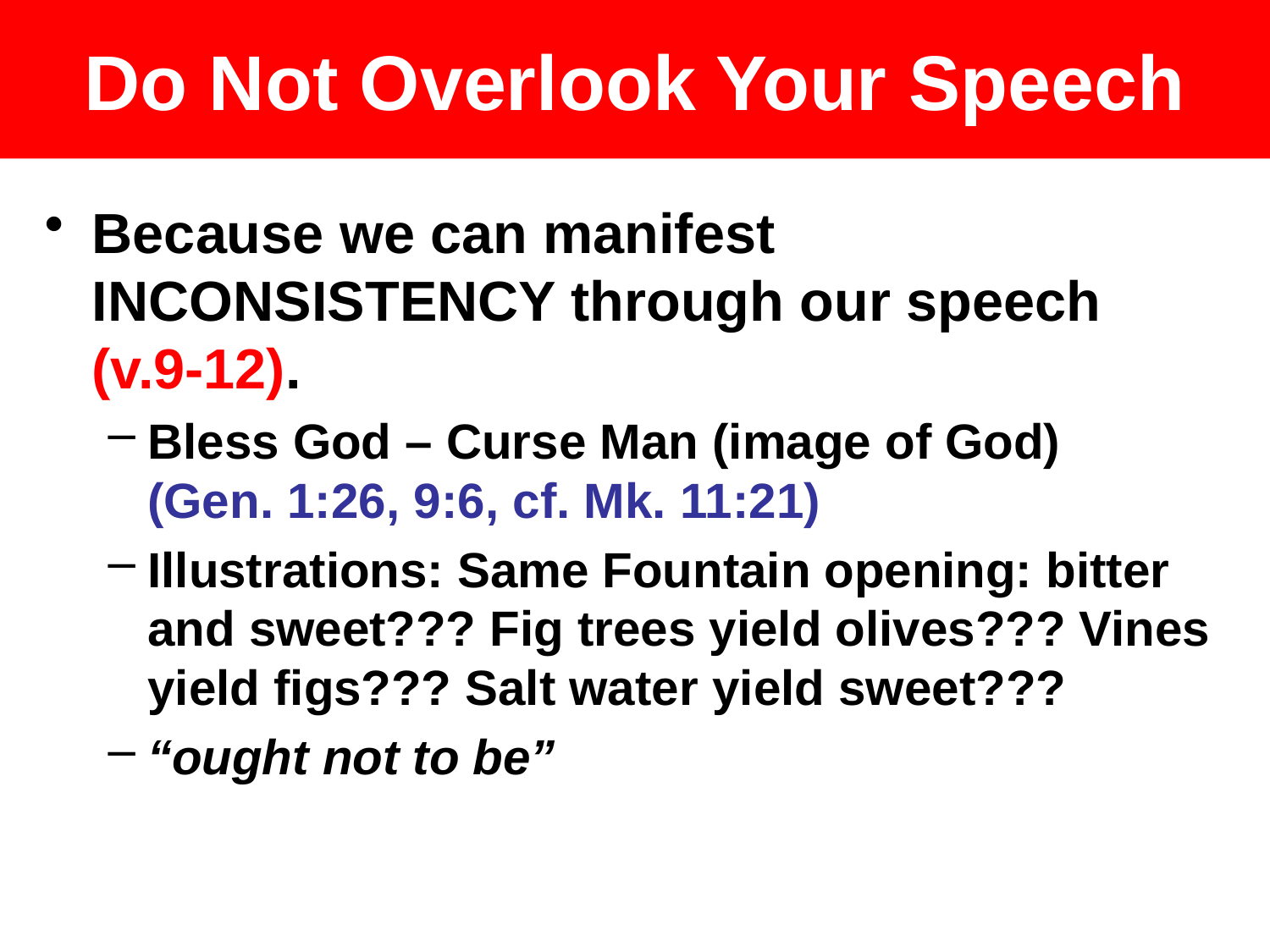

# Do Not Overlook Your Speech
Because we can manifest INCONSISTENCY through our speech (v.9-12).
Bless God – Curse Man (image of God)   (Gen. 1:26, 9:6, cf. Mk. 11:21)
Illustrations: Same Fountain opening: bitter and sweet??? Fig trees yield olives??? Vines yield figs??? Salt water yield sweet???
“ought not to be”